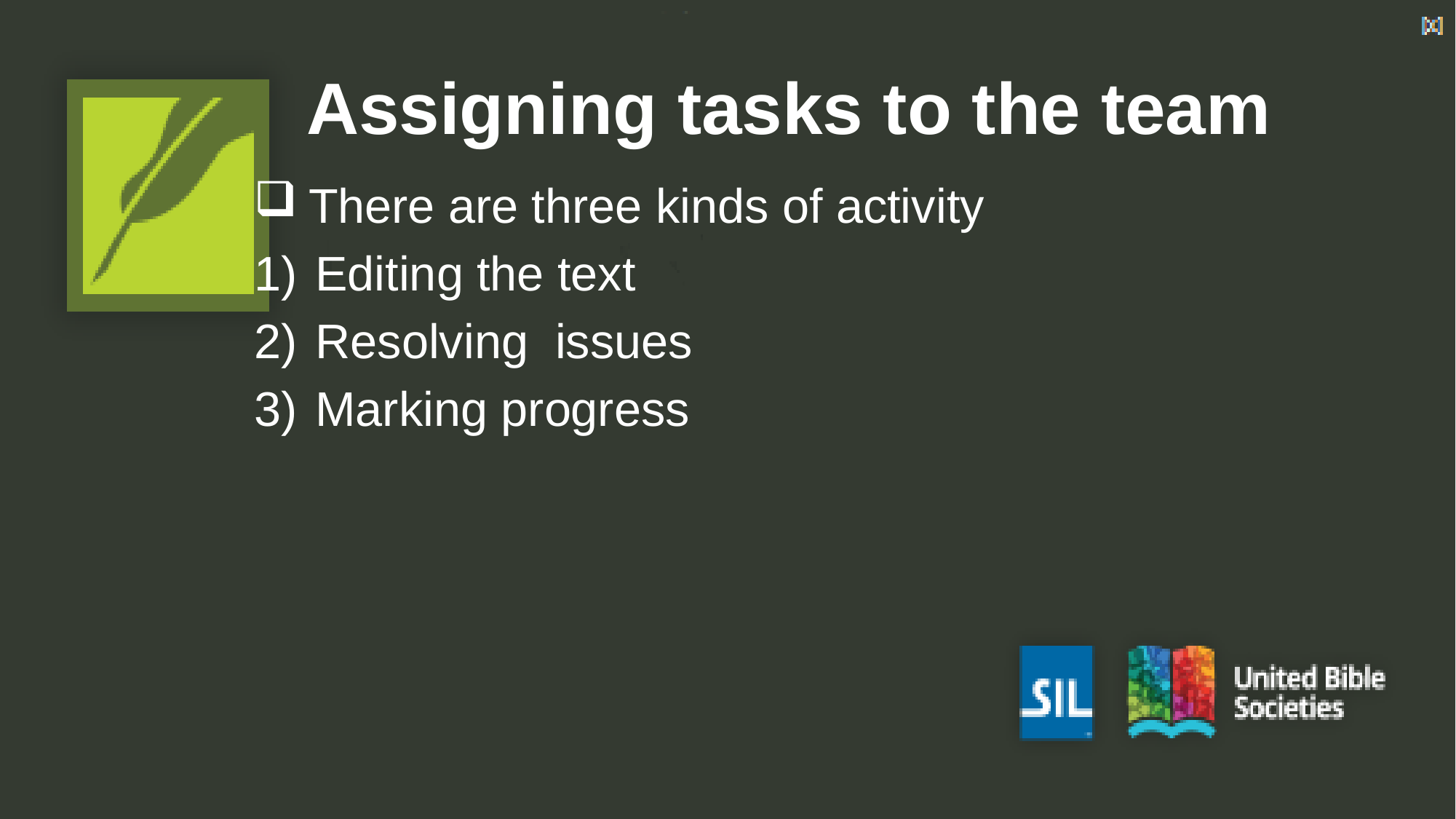

# Assigning tasks to the team
There are three kinds of activity
Editing the text
Resolving  issues
Marking progress